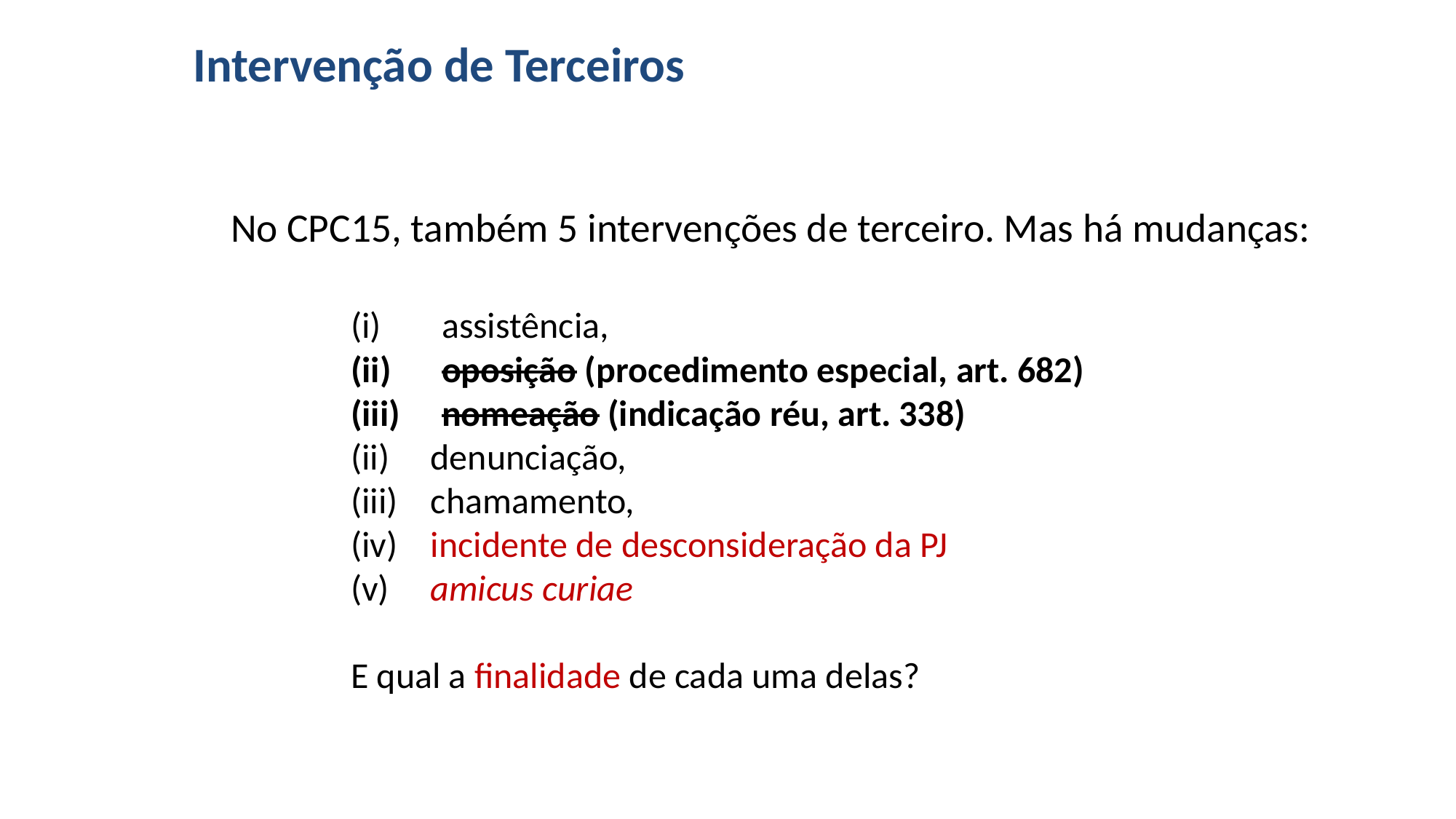

# Intervenção de Terceiros
No CPC15, também 5 intervenções de terceiro. Mas há mudanças:

assistência,
oposição (procedimento especial, art. 682)
nomeação (indicação réu, art. 338)
(ii)     denunciação,
(iii)    chamamento,
(iv)    incidente de desconsideração da PJ
(v)     amicus curiae

E qual a finalidade de cada uma delas?